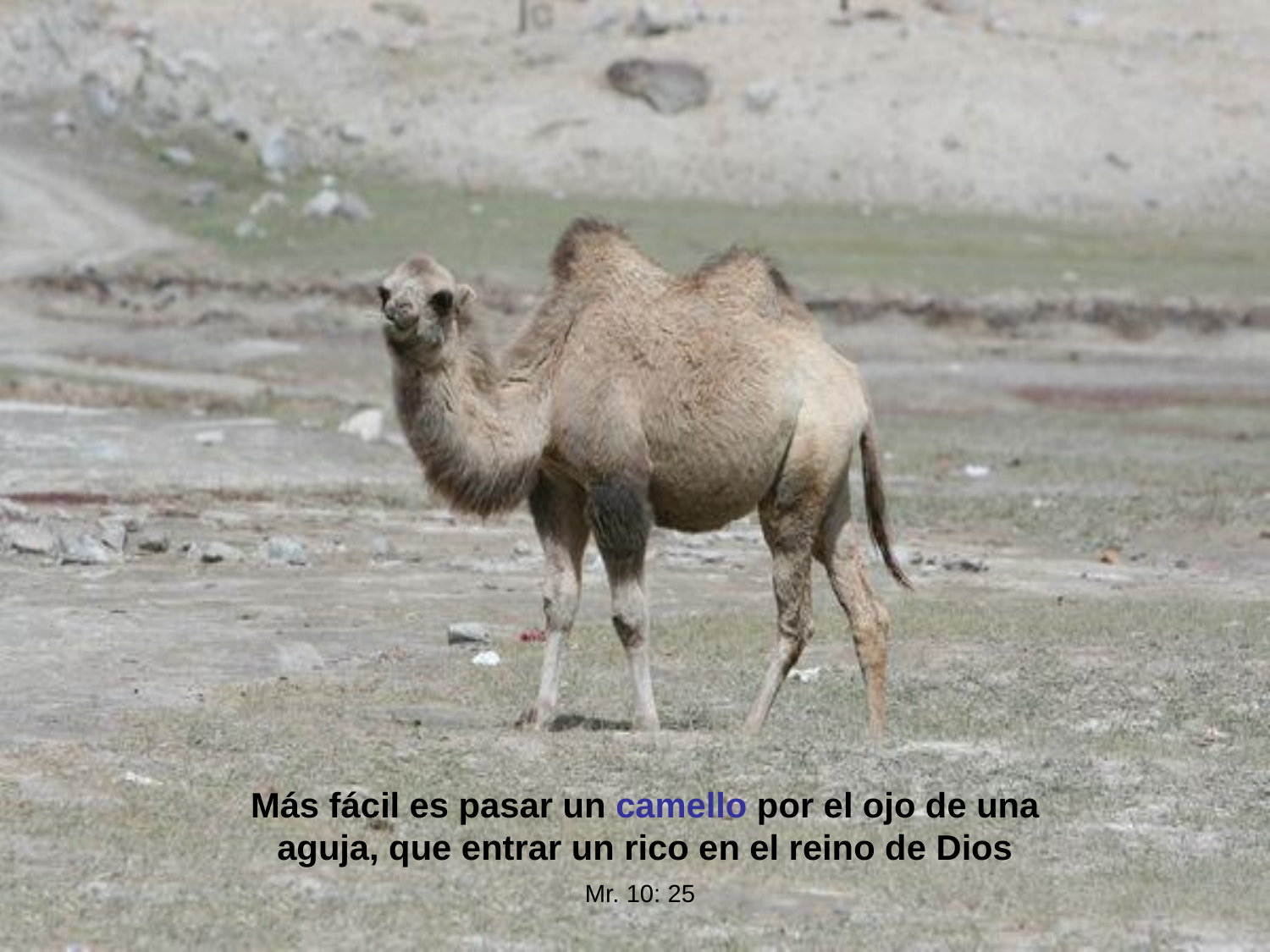

Más fácil es pasar un camello por el ojo de una aguja, que entrar un rico en el reino de Dios
Mr. 10: 25